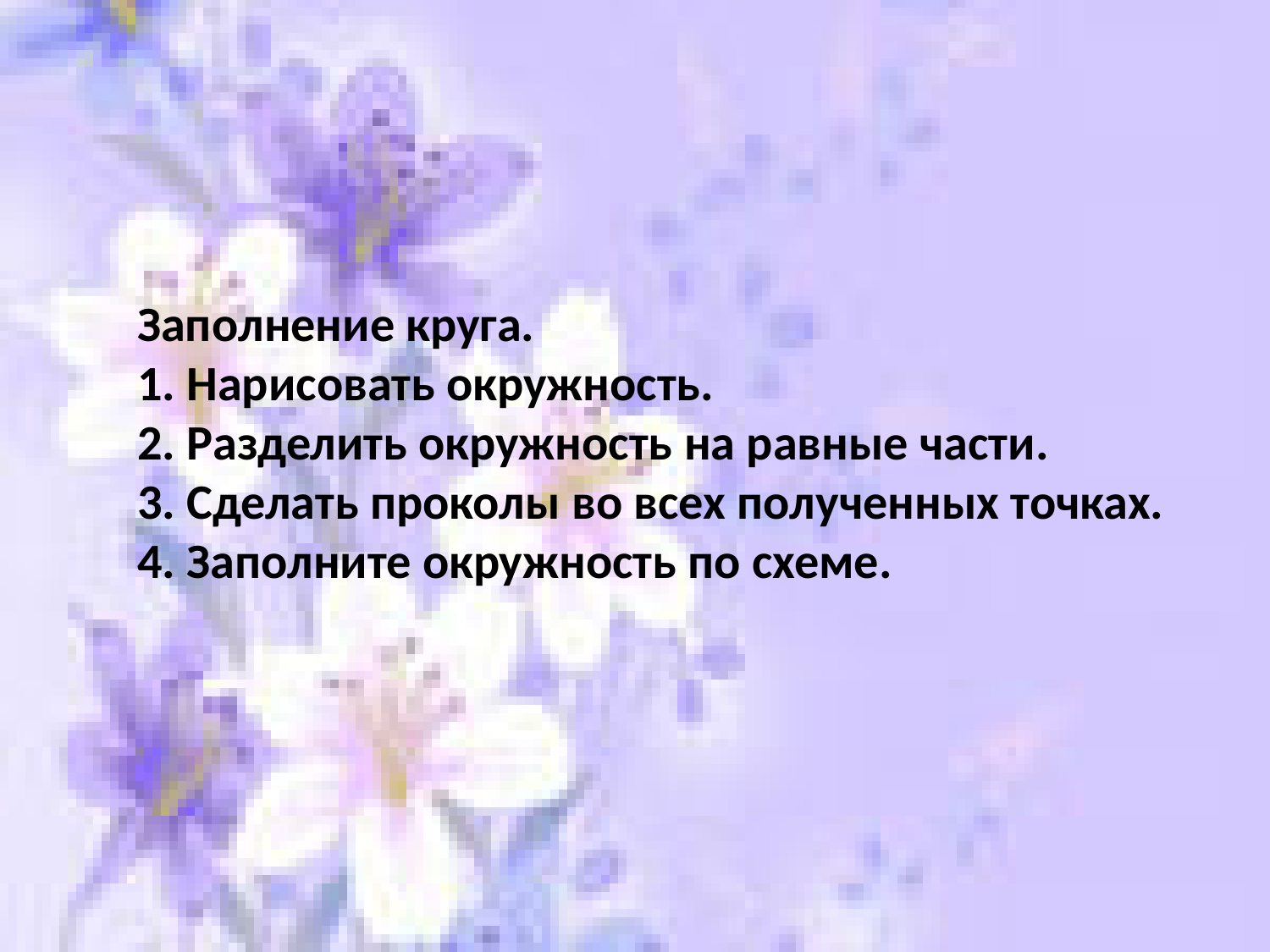

Заполнение круга.
1. Нарисовать окружность.
2. Разделить окружность на равные части.
3. Сделать проколы во всех полученных точках.
4. Заполните окружность по схеме.